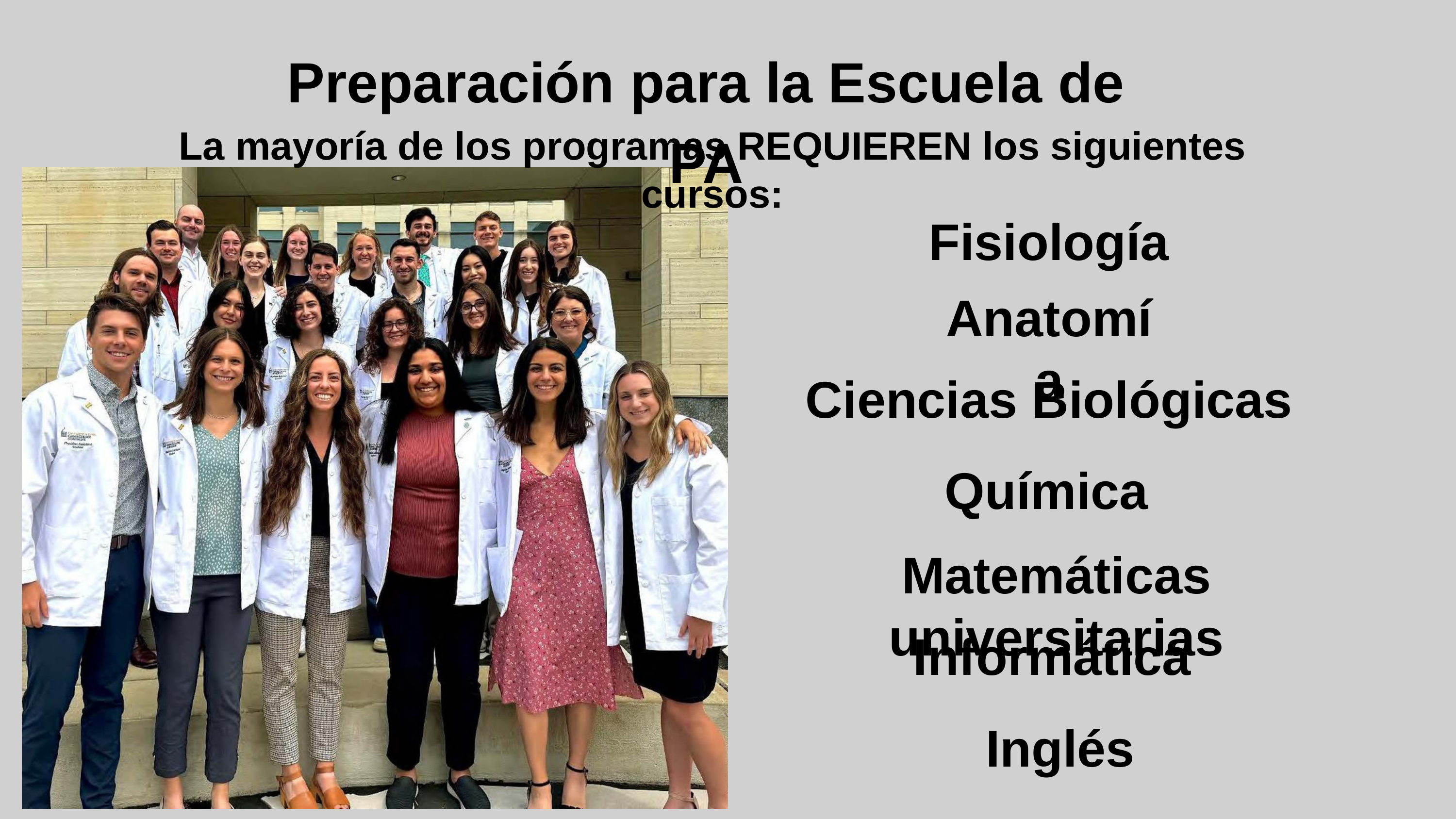

Preparación para la Escuela de PA
La mayoría de los programas REQUIEREN los siguientes cursos:

Fisiología
Anatomía
Ciencias Biológicas
Química
Matemáticas universitarias
Informática
Inglés